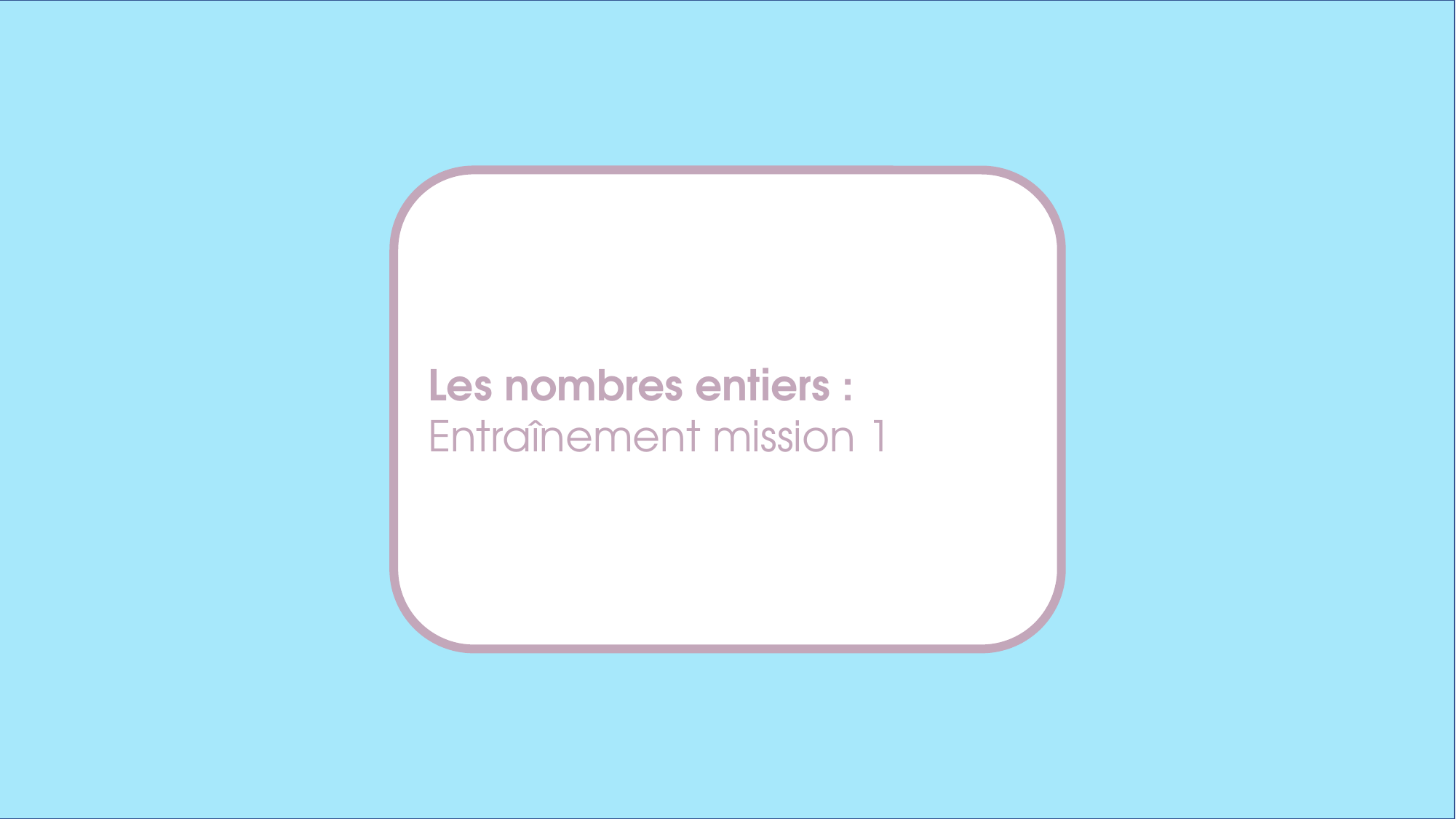

Les nombres entiers : Entraînement mission 1
www.maitresseherisson.com